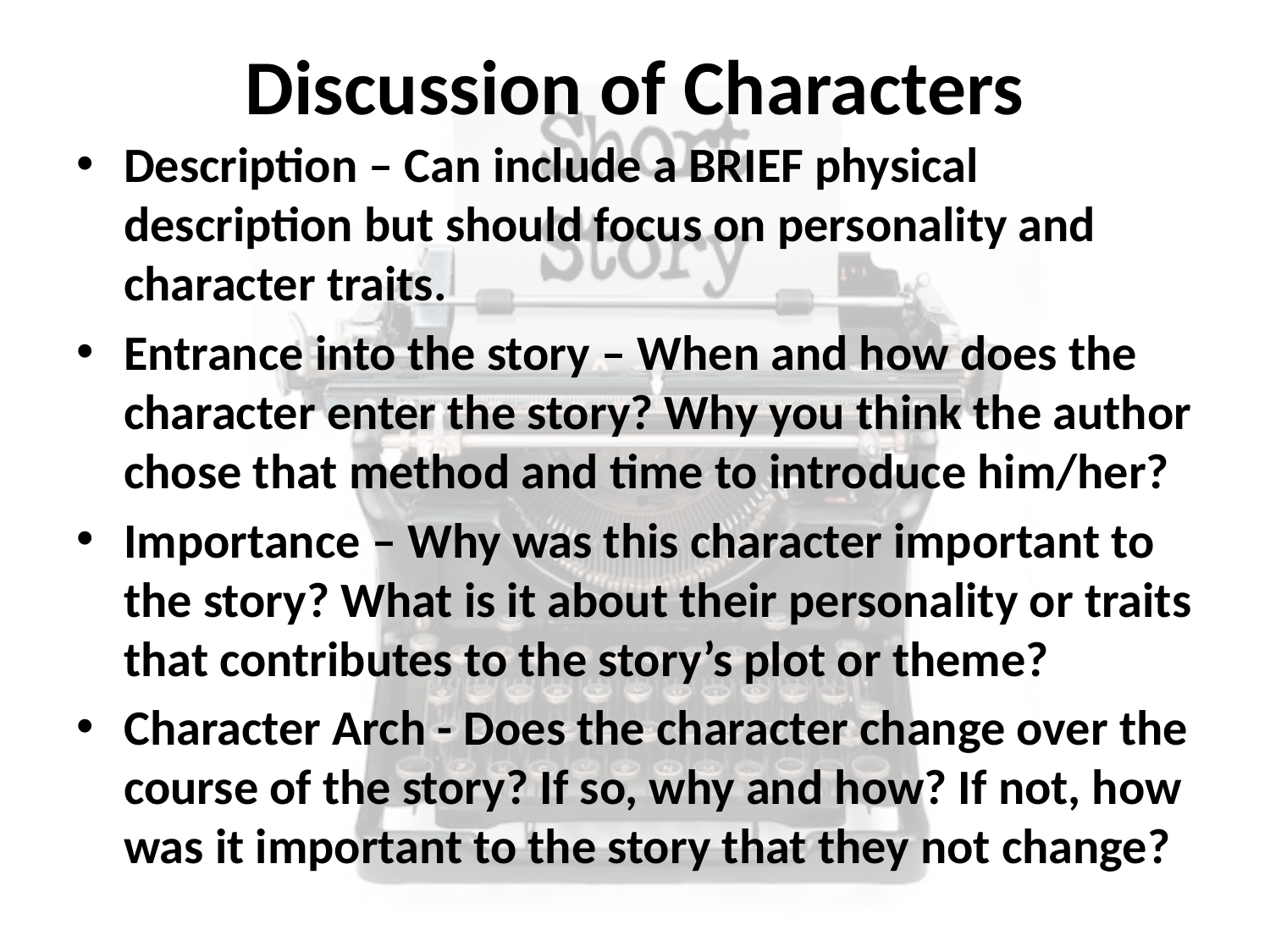

# Discussion of Characters
Description – Can include a BRIEF physical description but should focus on personality and character traits.
Entrance into the story – When and how does the character enter the story? Why you think the author chose that method and time to introduce him/her?
Importance – Why was this character important to the story? What is it about their personality or traits that contributes to the story’s plot or theme?
Character Arch - Does the character change over the course of the story? If so, why and how? If not, how was it important to the story that they not change?